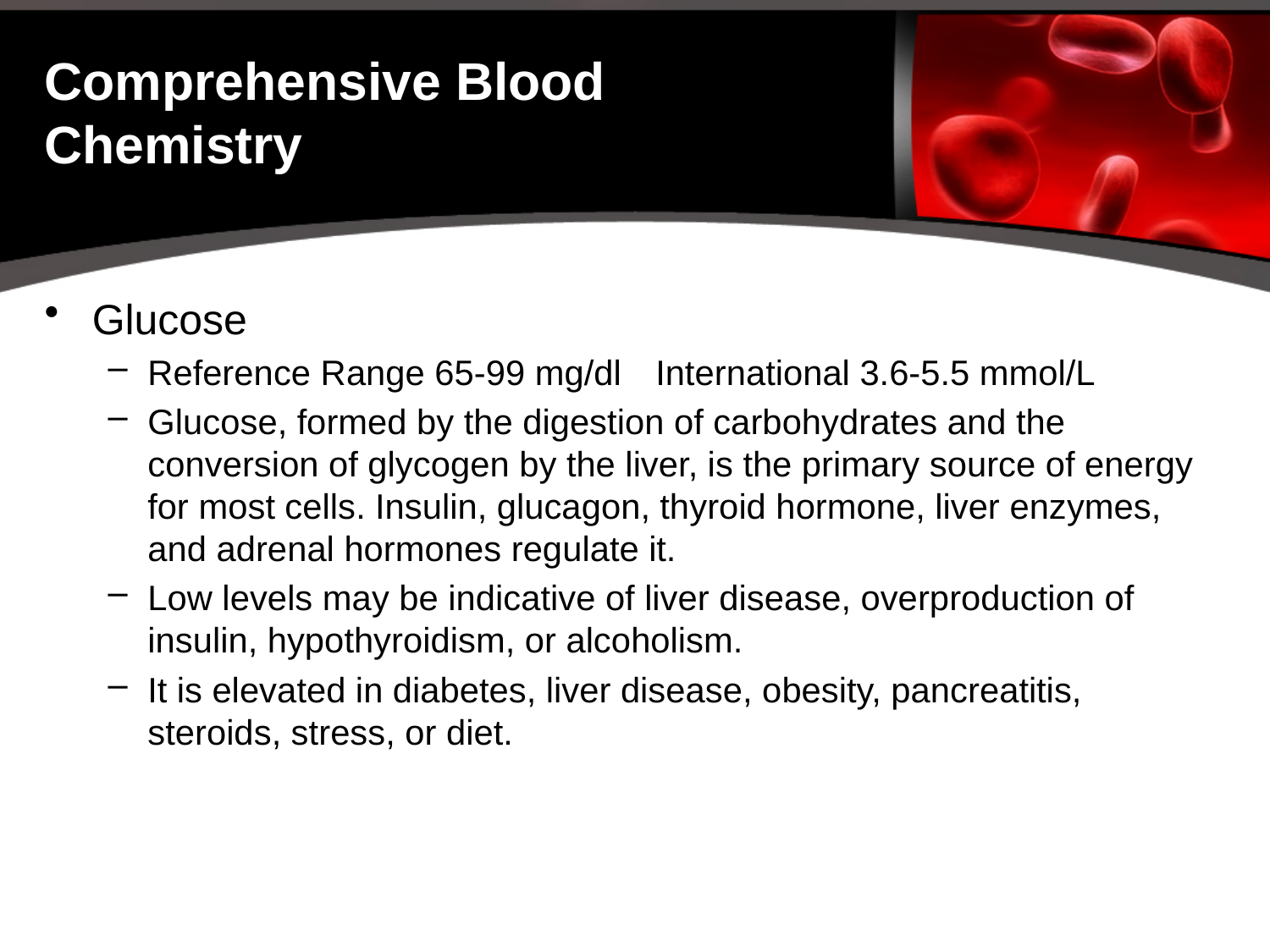

# Comprehensive Blood Chemistry
Glucose
Reference Range 65-99 mg/dl	International 3.6-5.5 mmol/L
Glucose, formed by the digestion of carbohydrates and the conversion of glycogen by the liver, is the primary source of energy for most cells. Insulin, glucagon, thyroid hormone, liver enzymes, and adrenal hormones regulate it.
Low levels may be indicative of liver disease, overproduction of insulin, hypothyroidism, or alcoholism.
It is elevated in diabetes, liver disease, obesity, pancreatitis, steroids, stress, or diet.